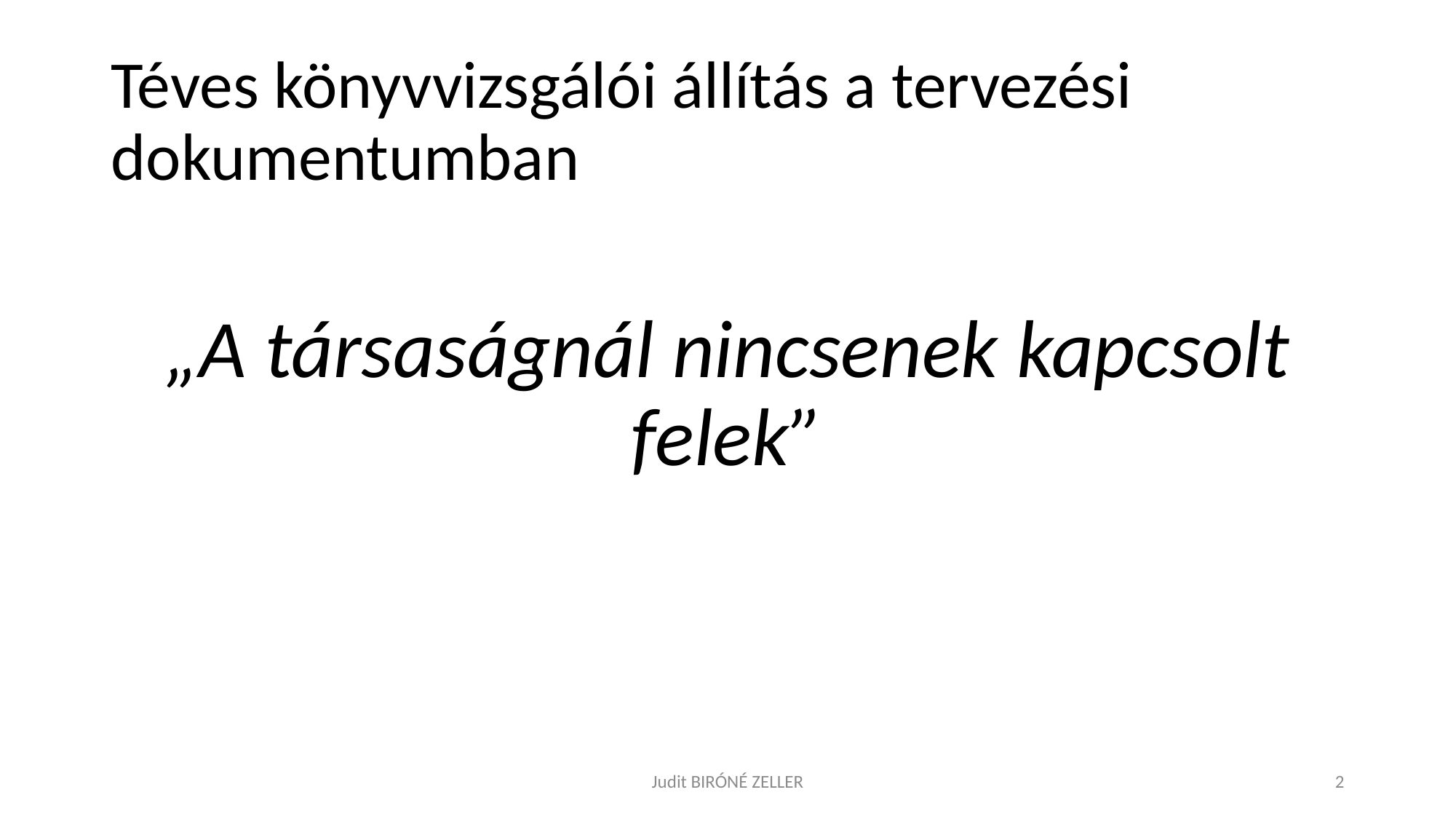

# Téves könyvvizsgálói állítás a tervezési dokumentumban

„A társaságnál nincsenek kapcsolt felek”
Judit BIRÓNÉ ZELLER
2